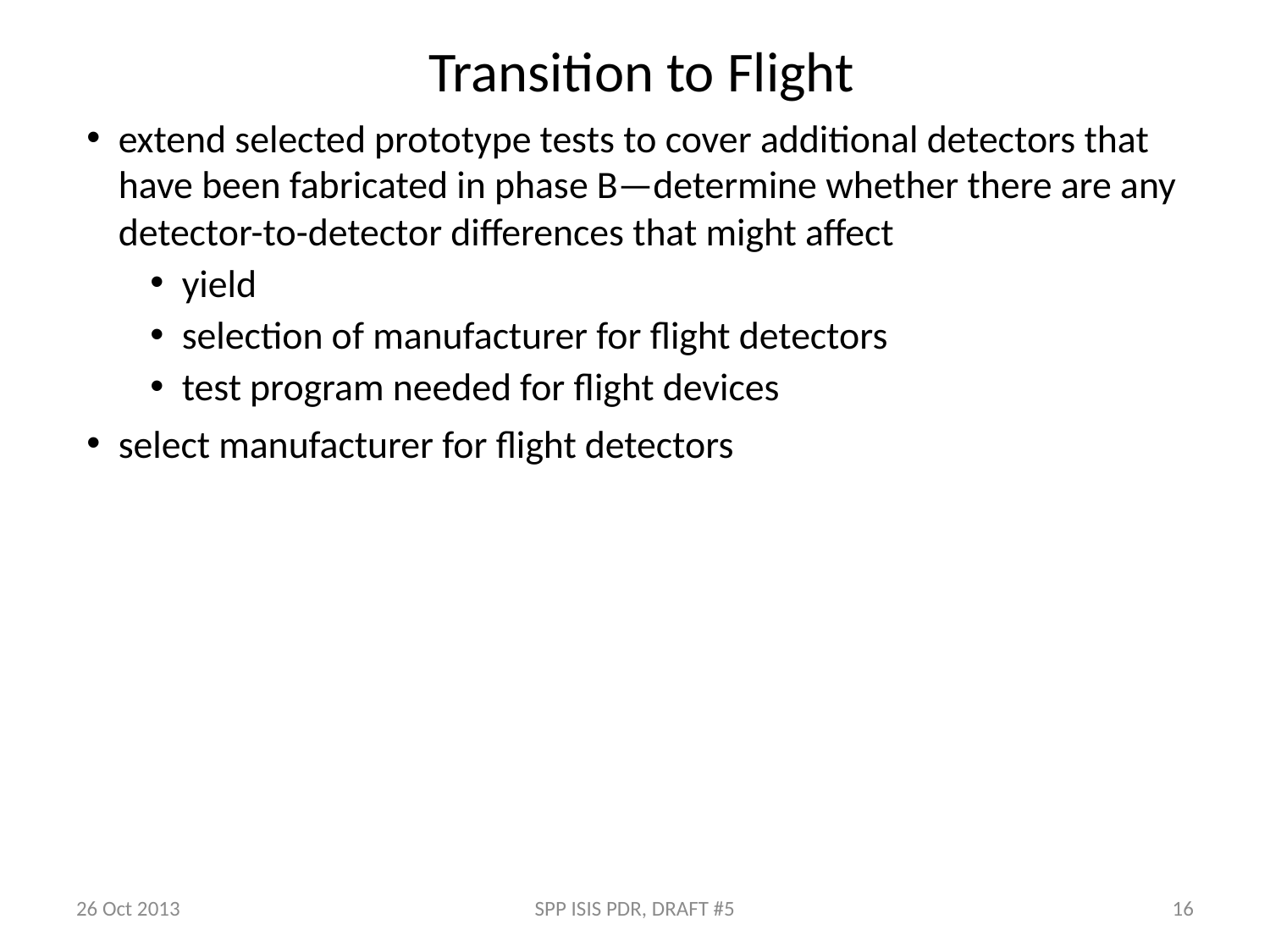

Transition to Flight
extend selected prototype tests to cover additional detectors that have been fabricated in phase B—determine whether there are any detector-to-detector differences that might affect
yield
selection of manufacturer for flight detectors
test program needed for flight devices
select manufacturer for flight detectors
26 Oct 2013
SPP ISIS PDR, DRAFT #5
16